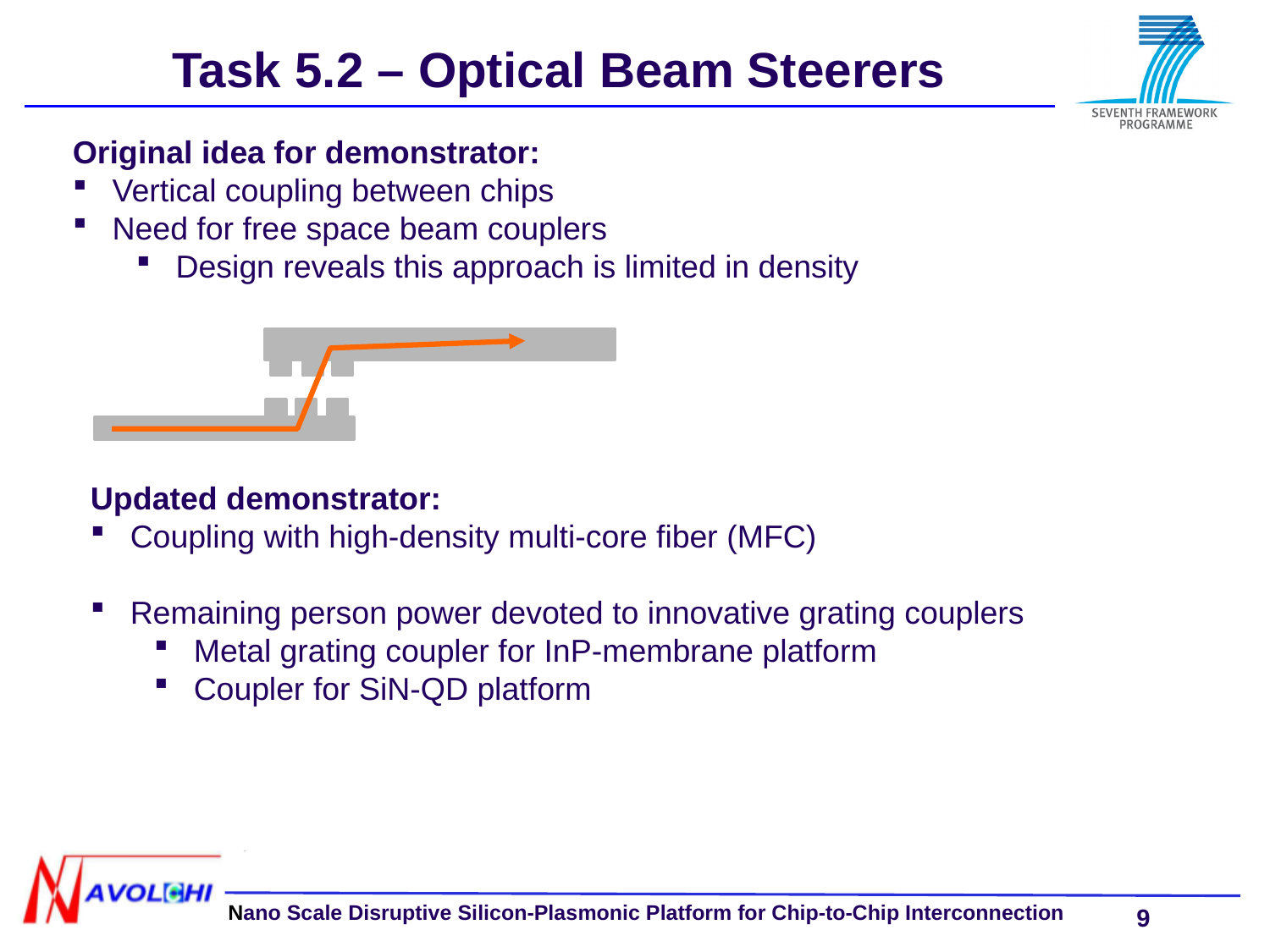

# Task 5.2 – Optical Beam Steerers
Original idea for demonstrator:
Vertical coupling between chips
Need for free space beam couplers
Design reveals this approach is limited in density

Updated demonstrator:
Coupling with high-density multi-core fiber (MFC)

Remaining person power devoted to innovative grating couplers
Metal grating coupler for InP-membrane platform
Coupler for SiN-QD platform